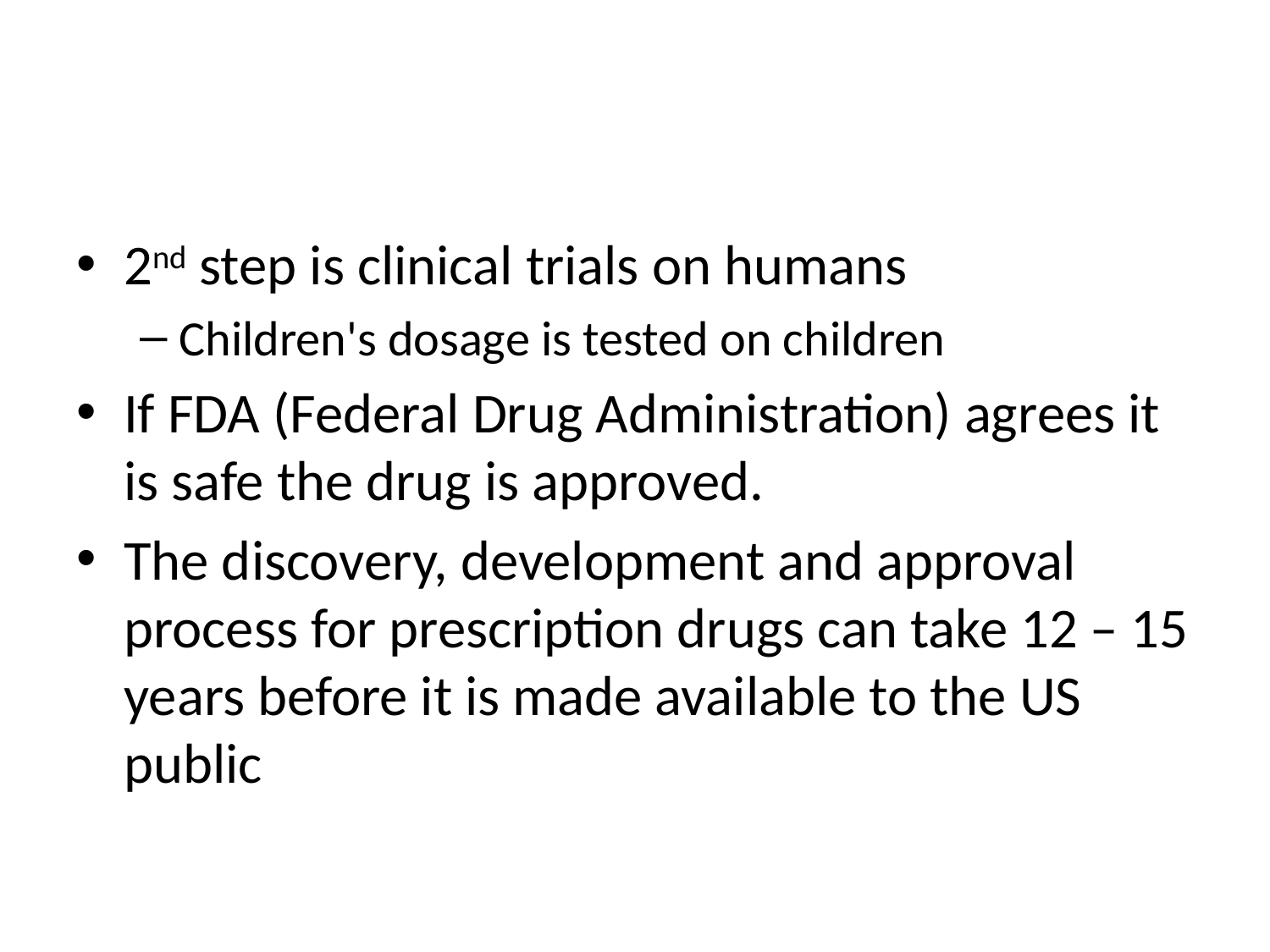

#
2nd step is clinical trials on humans
Children's dosage is tested on children
If FDA (Federal Drug Administration) agrees it is safe the drug is approved.
The discovery, development and approval process for prescription drugs can take 12 – 15 years before it is made available to the US public